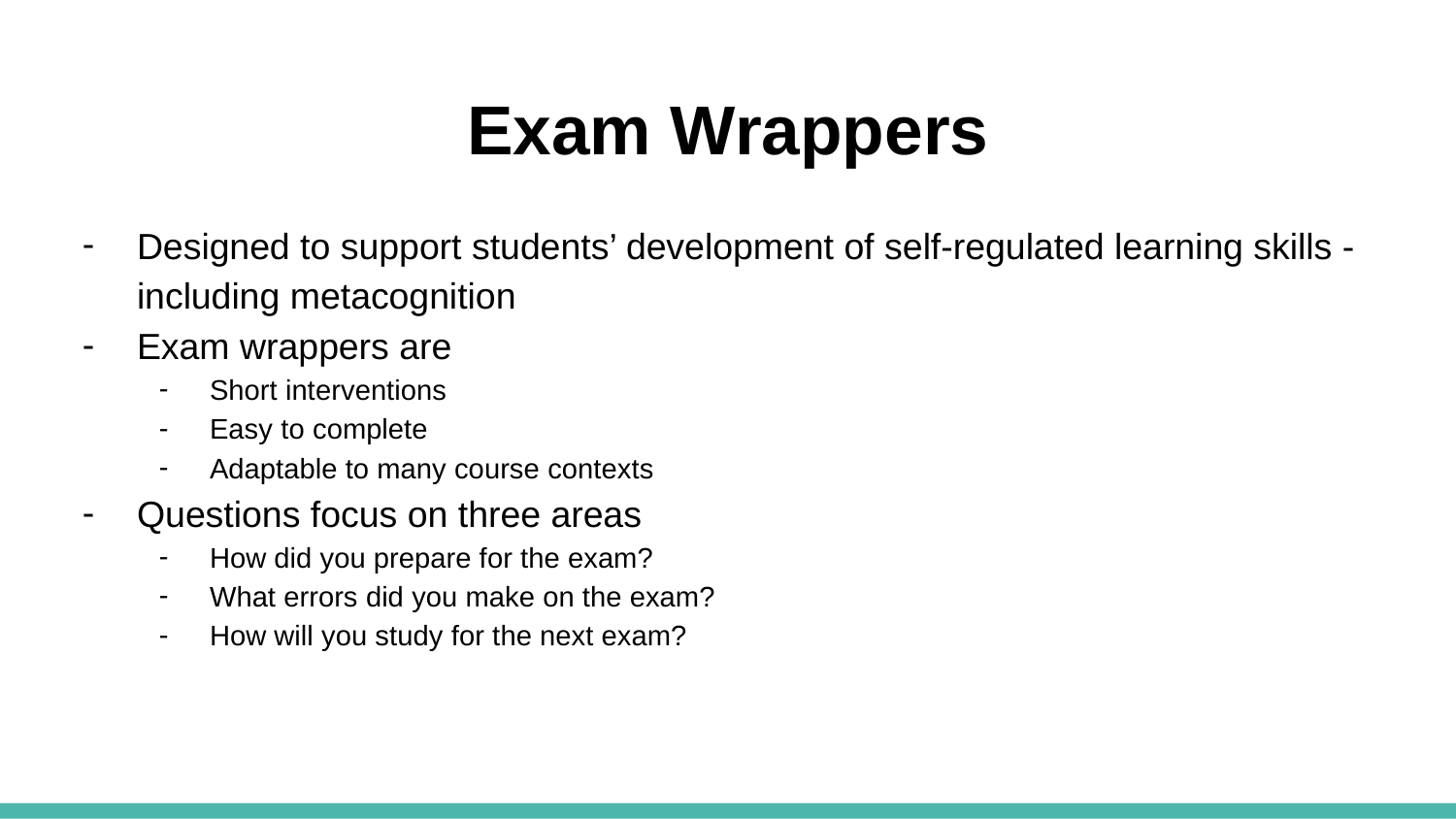

# Exam Wrappers
Designed to support students’ development of self-regulated learning skills - including metacognition
Exam wrappers are
Short interventions
Easy to complete
Adaptable to many course contexts
Questions focus on three areas
How did you prepare for the exam?
What errors did you make on the exam?
How will you study for the next exam?